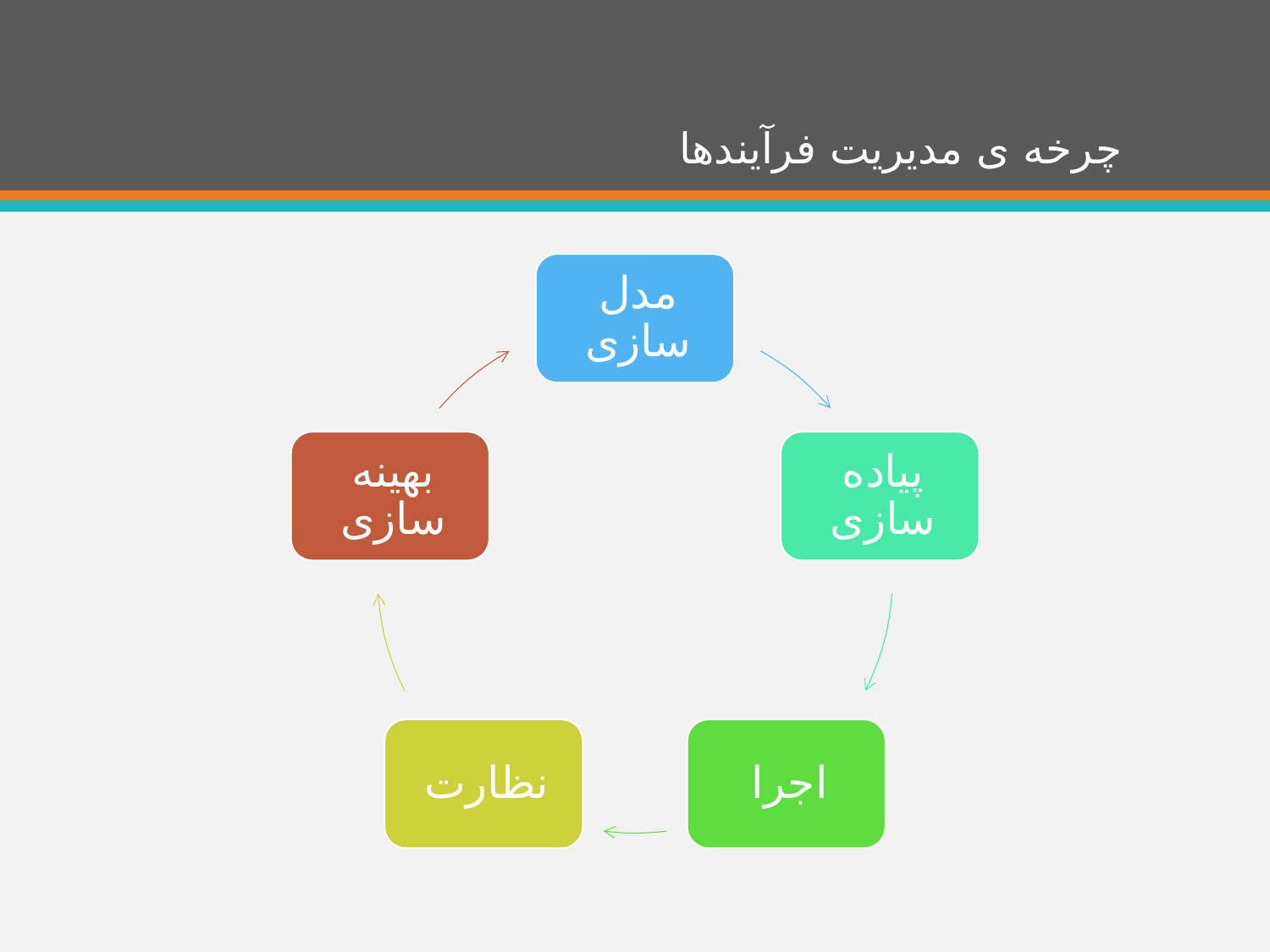

# چرخه ی مدیریت فرآیندها
مدل سازی
پیاده سازی
اجرا
نظارت
بهینه سازی